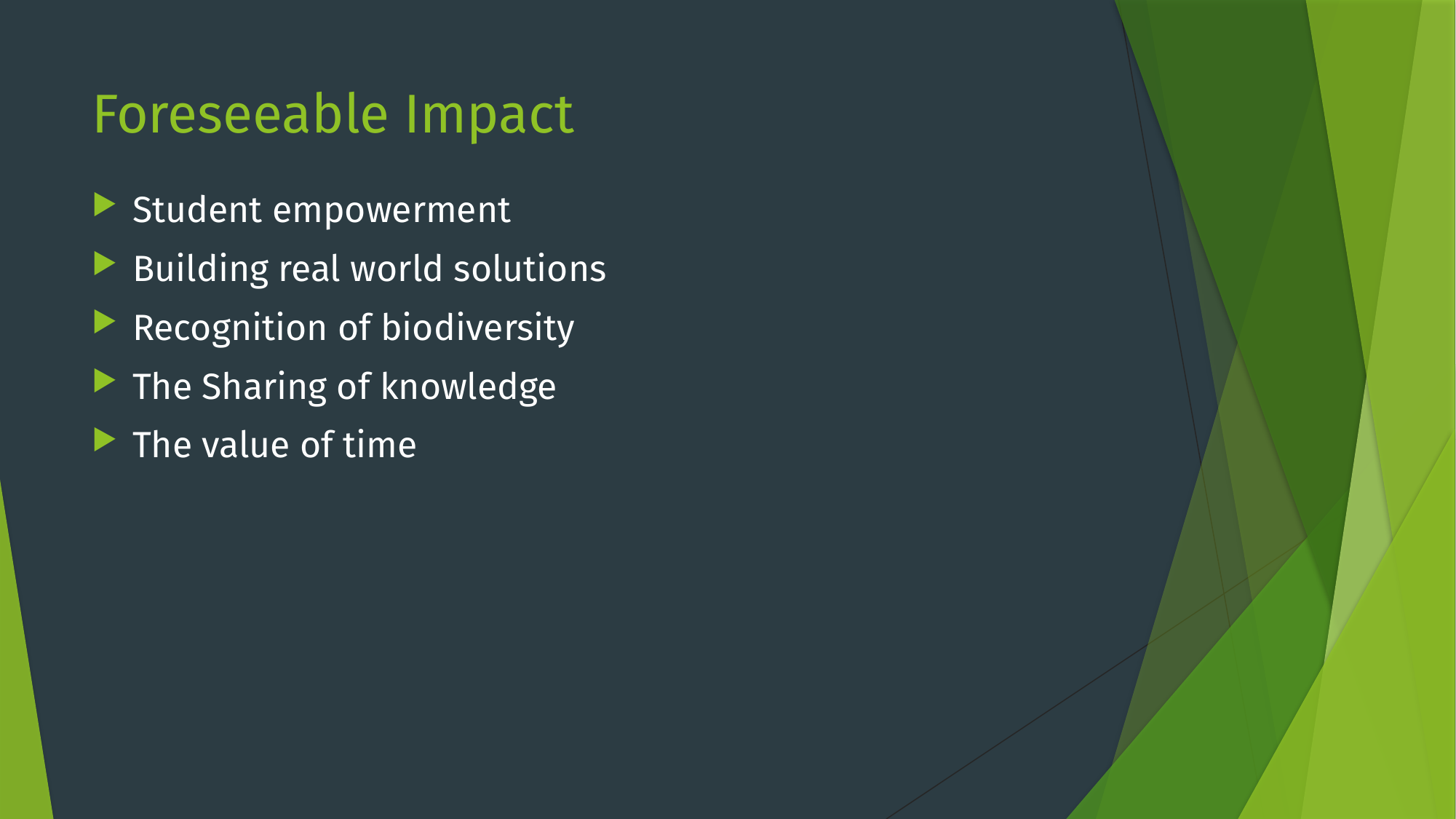

# Foreseeable Impact
Student empowerment
Building real world solutions
Recognition of biodiversity
The Sharing of knowledge
The value of time